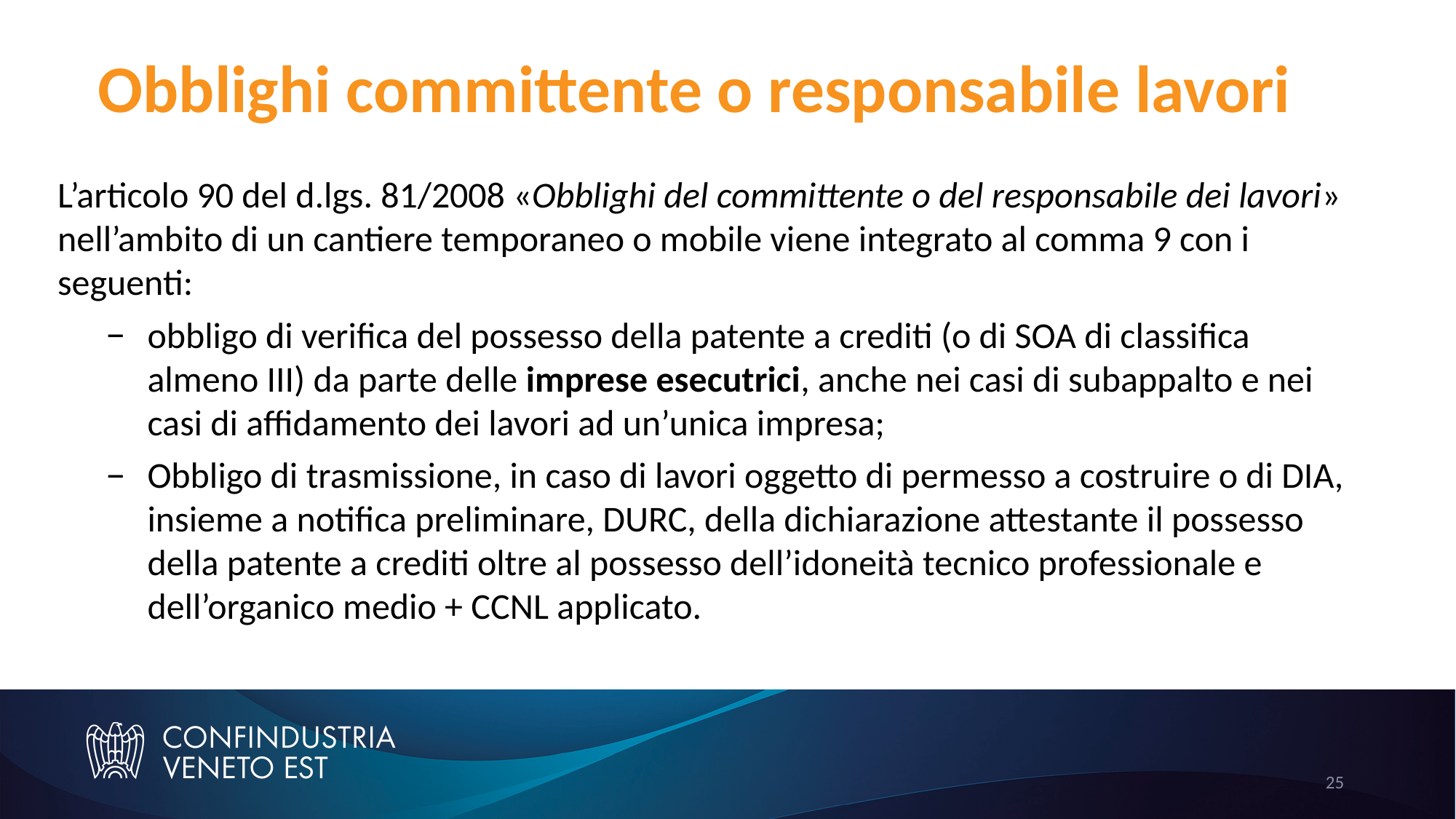

Obblighi committente o responsabile lavori
L’articolo 90 del d.lgs. 81/2008 «Obblighi del committente o del responsabile dei lavori» nell’ambito di un cantiere temporaneo o mobile viene integrato al comma 9 con i seguenti:
obbligo di verifica del possesso della patente a crediti (o di SOA di classifica almeno III) da parte delle imprese esecutrici, anche nei casi di subappalto e nei casi di affidamento dei lavori ad un’unica impresa;
Obbligo di trasmissione, in caso di lavori oggetto di permesso a costruire o di DIA, insieme a notifica preliminare, DURC, della dichiarazione attestante il possesso della patente a crediti oltre al possesso dell’idoneità tecnico professionale e dell’organico medio + CCNL applicato.

25